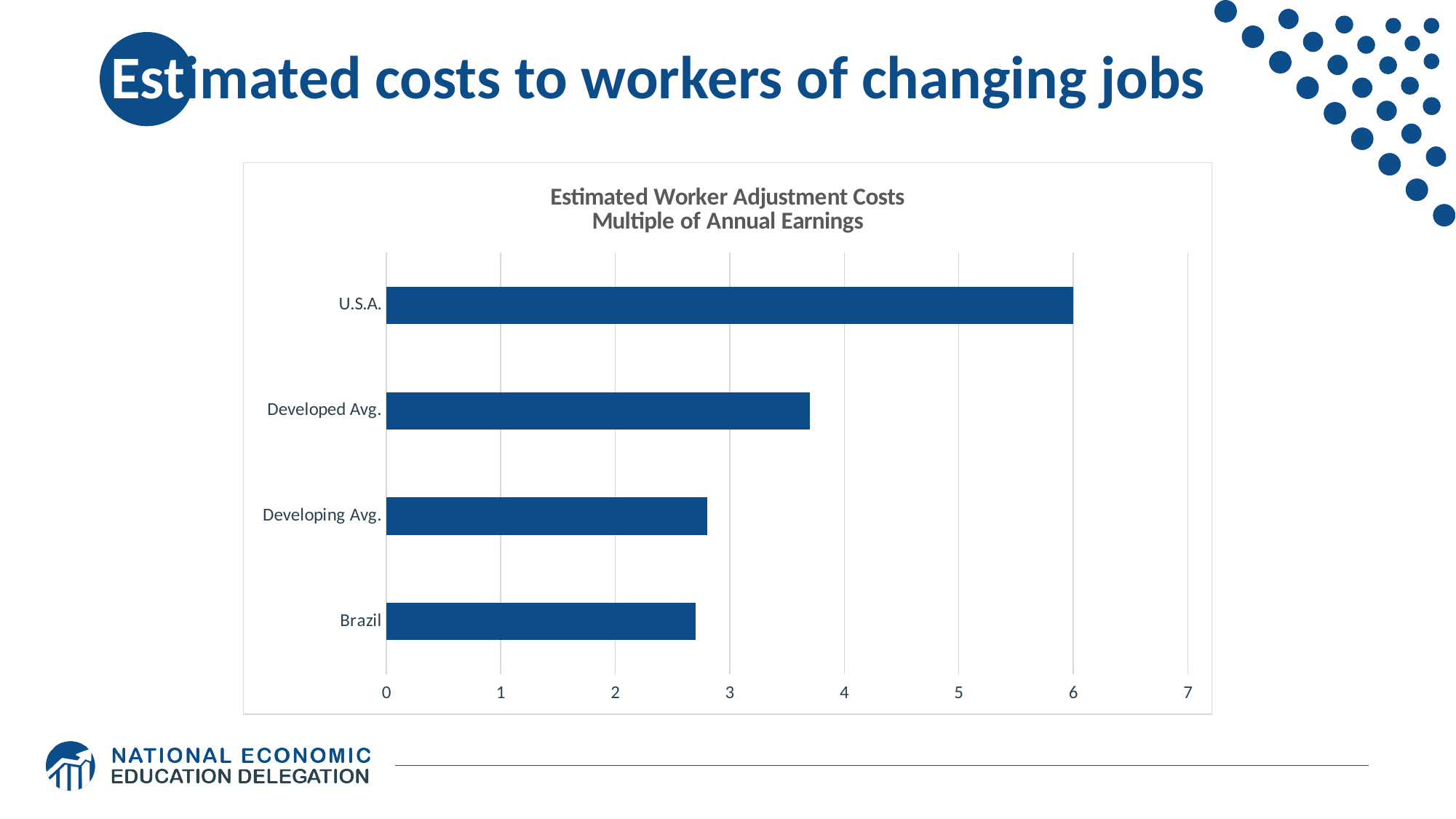

# Estimated costs to workers of changing jobs

### Chart: Estimated Worker Adjustment Costs Multiple of Annual Earnings

| Category |  |
|---|---|
| Brazil | 2.7 |
| Developing Avg. | 2.8 |
| Developed Avg. | 3.7 |
| U.S.A. | 6.0 |